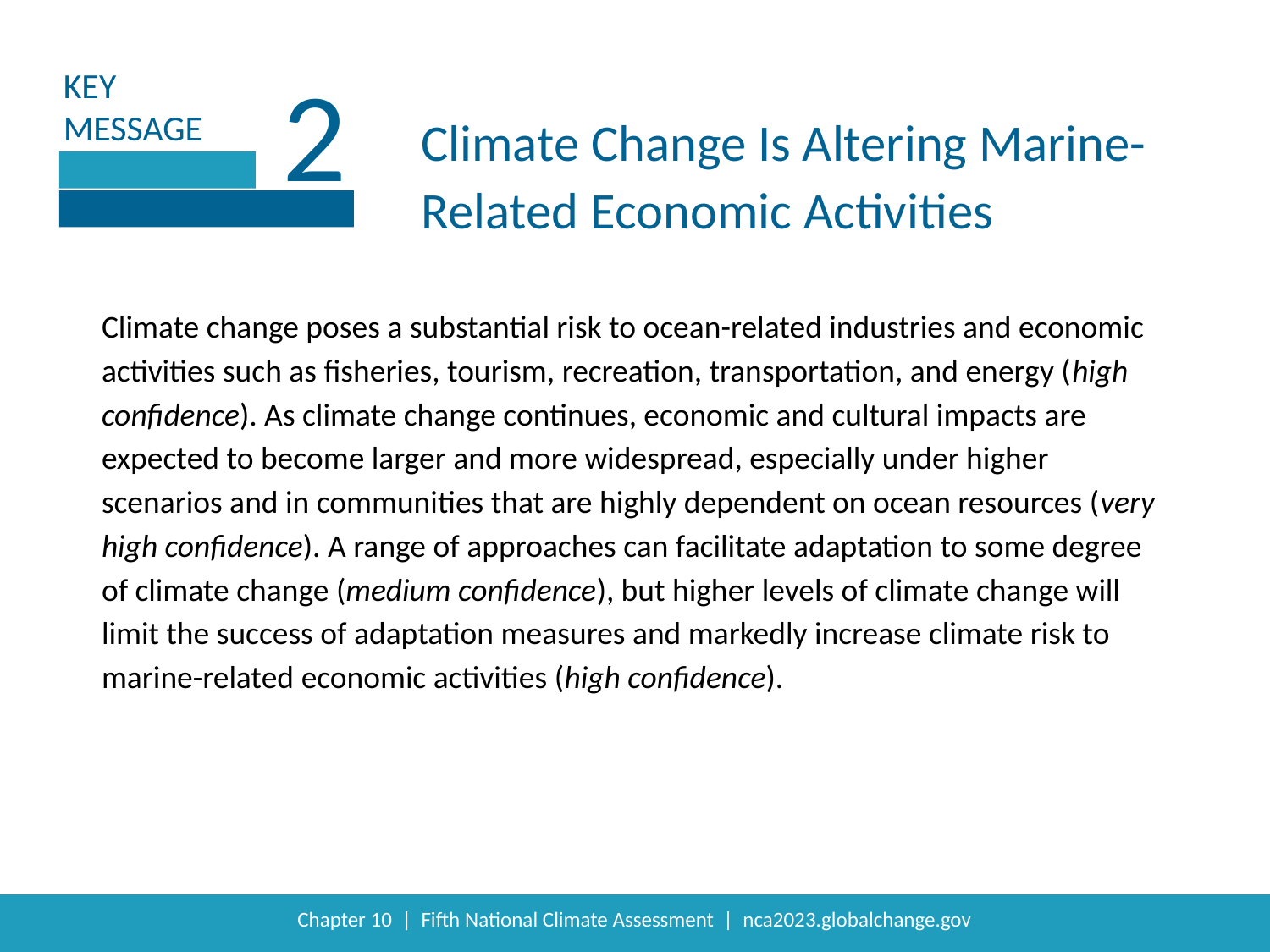

2
Climate Change Is Altering Marine-Related Economic Activities
Climate change poses a substantial risk to ocean-related industries and economic activities such as fisheries, tourism, recreation, transportation, and energy (high confidence). As climate change continues, economic and cultural impacts are expected to become larger and more widespread, especially under higher scenarios and in communities that are highly dependent on ocean resources (very high confidence). A range of approaches can facilitate adaptation to some degree of climate change (medium confidence), but higher levels of climate change will limit the success of adaptation measures and markedly increase climate risk to marine-related economic activities (high confidence).